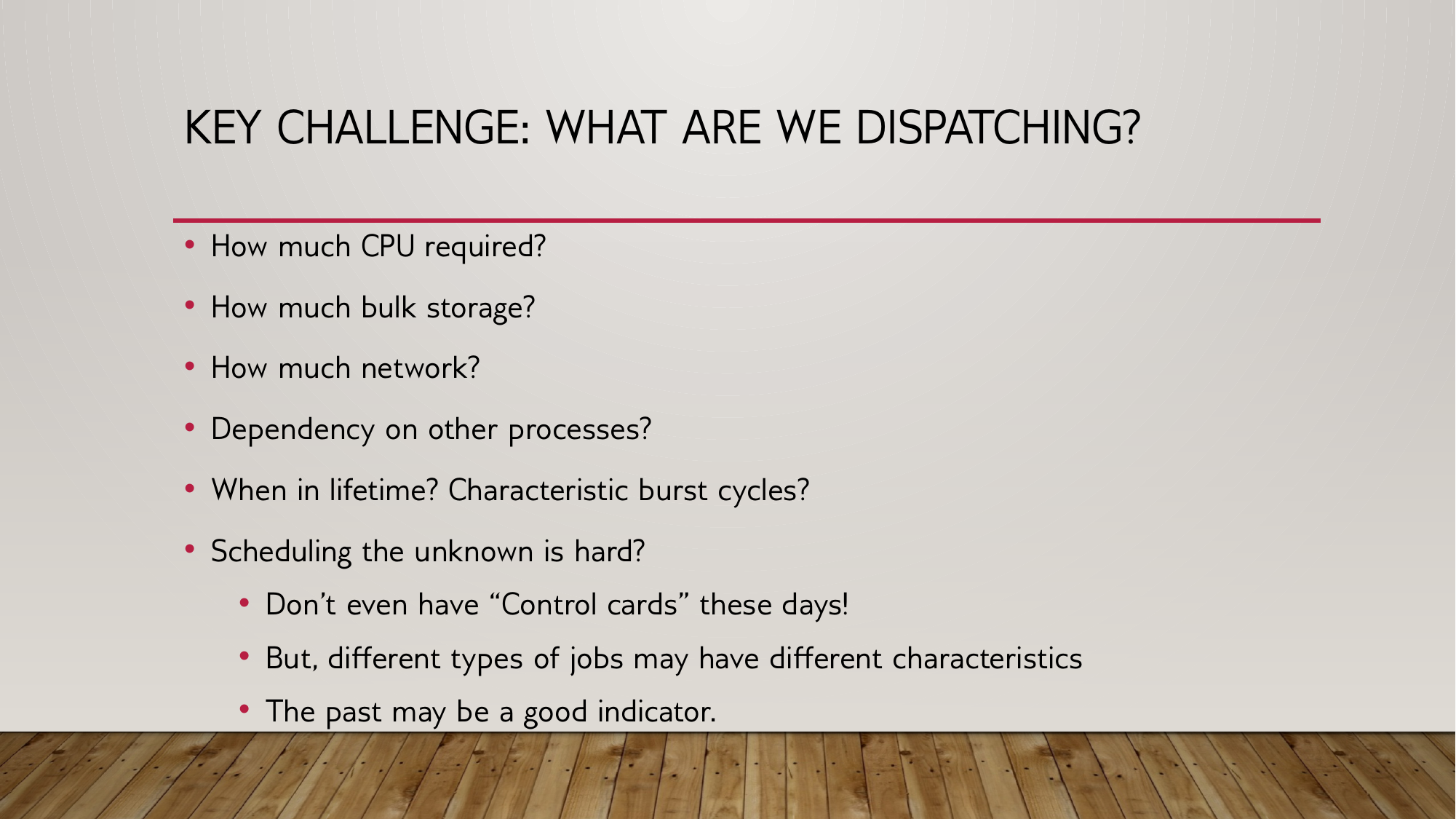

# Key Challenge: What Are WE Dispatching?
How much CPU required?
How much bulk storage?
How much network?
Dependency on other processes?
When in lifetime? Characteristic burst cycles?
Scheduling the unknown is hard?
Don’t even have “Control cards” these days!
But, different types of jobs may have different characteristics
The past may be a good indicator.